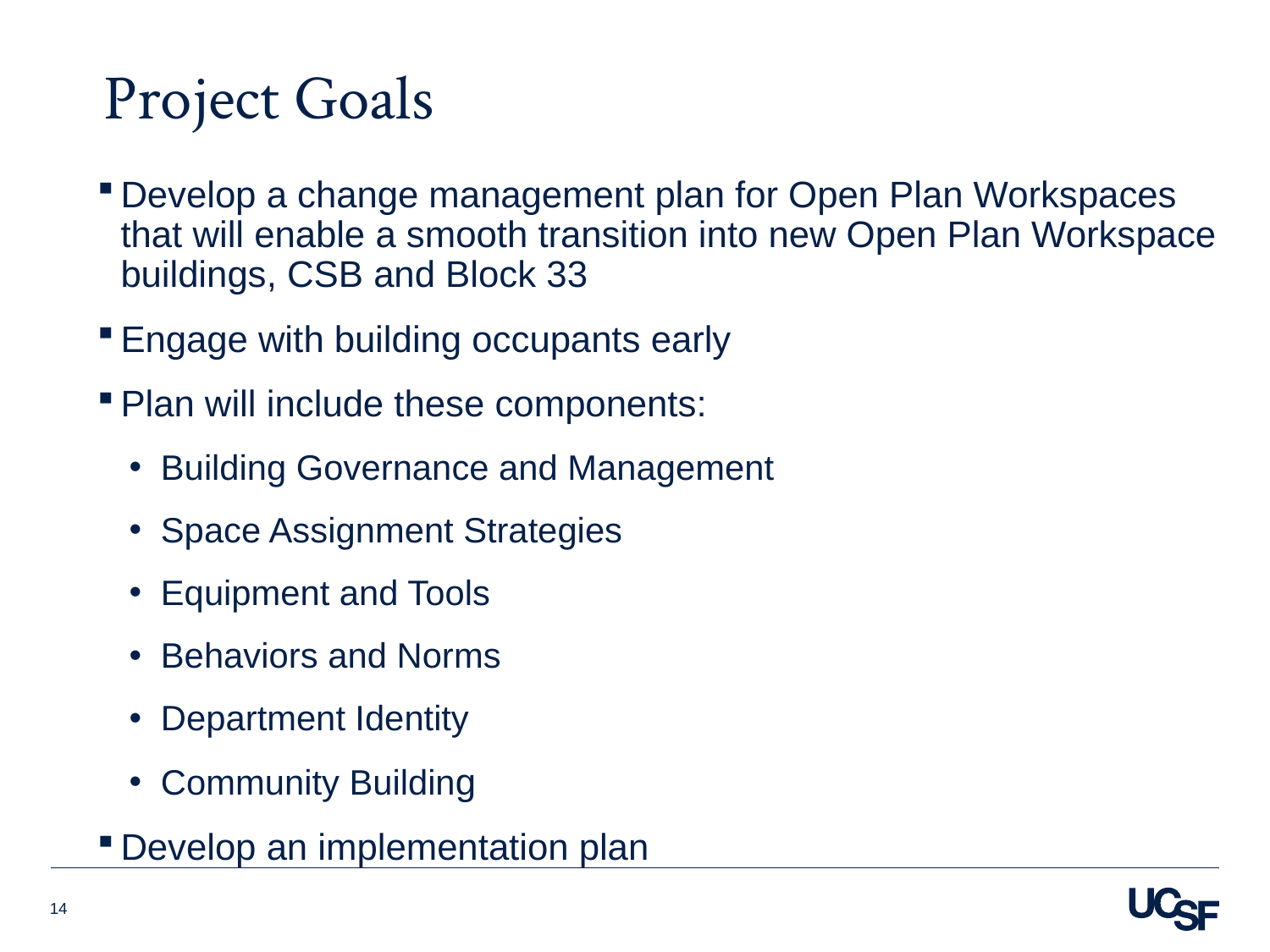

# Project Goals
Develop a change management plan for Open Plan Workspaces that will enable a smooth transition into new Open Plan Workspace buildings, CSB and Block 33
Engage with building occupants early
Plan will include these components:
Building Governance and Management
Space Assignment Strategies
Equipment and Tools
Behaviors and Norms
Department Identity
Community Building
Develop an implementation plan

14